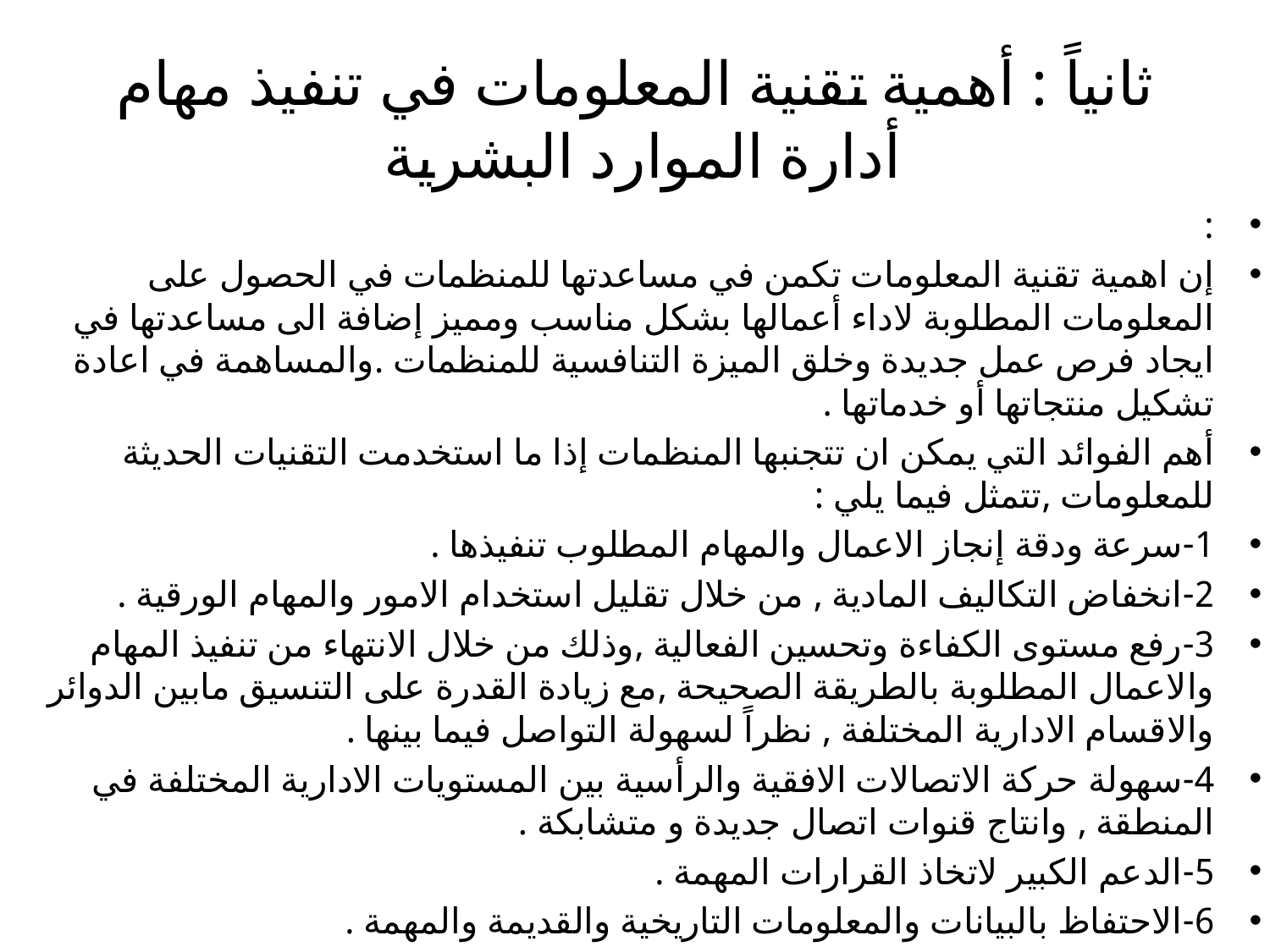

# ثانياً : أهمية تقنية المعلومات في تنفيذ مهام أدارة الموارد البشرية
:
إن اهمية تقنية المعلومات تكمن في مساعدتها للمنظمات في الحصول على المعلومات المطلوبة لاداء أعمالها بشكل مناسب ومميز إضافة الى مساعدتها في ايجاد فرص عمل جديدة وخلق الميزة التنافسية للمنظمات .والمساهمة في اعادة تشكيل منتجاتها أو خدماتها .
أهم الفوائد التي يمكن ان تتجنبها المنظمات إذا ما استخدمت التقنيات الحديثة للمعلومات ,تتمثل فيما يلي :
1-	سرعة ودقة إنجاز الاعمال والمهام المطلوب تنفيذها .
2-	انخفاض التكاليف المادية , من خلال تقليل استخدام الامور والمهام الورقية .
3-	رفع مستوى الكفاءة وتحسين الفعالية ,وذلك من خلال الانتهاء من تنفيذ المهام والاعمال المطلوبة بالطريقة الصحيحة ,مع زيادة القدرة على التنسيق مابين الدوائر والاقسام الادارية المختلفة , نظراً لسهولة التواصل فيما بينها .
4-	سهولة حركة الاتصالات الافقية والرأسية بين المستويات الادارية المختلفة في المنطقة , وانتاج قنوات اتصال جديدة و متشابكة .
5-	الدعم الكبير لاتخاذ القرارات المهمة .
6-	الاحتفاظ بالبيانات والمعلومات التاريخية والقديمة والمهمة .